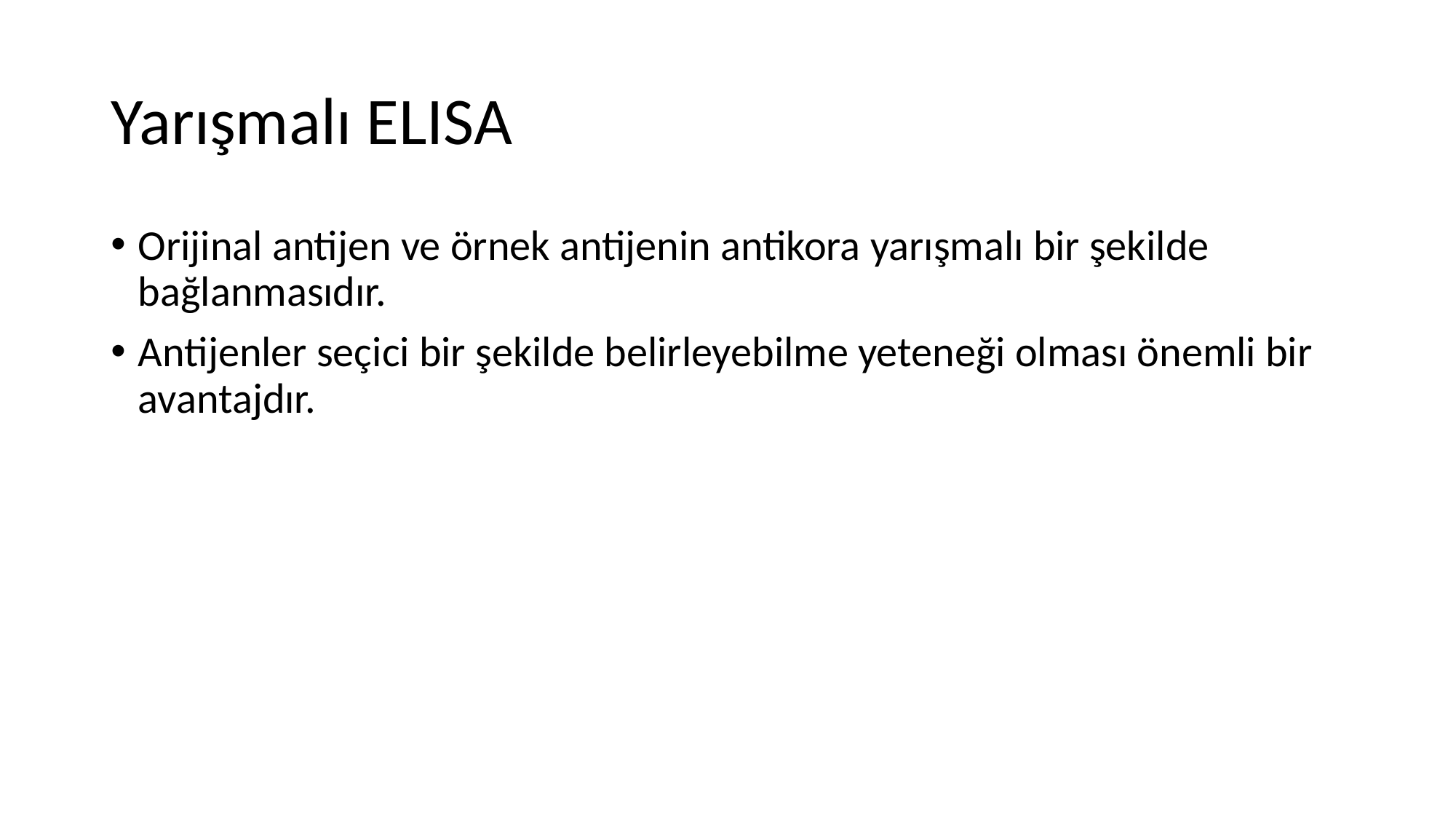

# Yarışmalı ELISA
Orijinal antijen ve örnek antijenin antikora yarışmalı bir şekilde bağlanmasıdır.
Antijenler seçici bir şekilde belirleyebilme yeteneği olması önemli bir avantajdır.